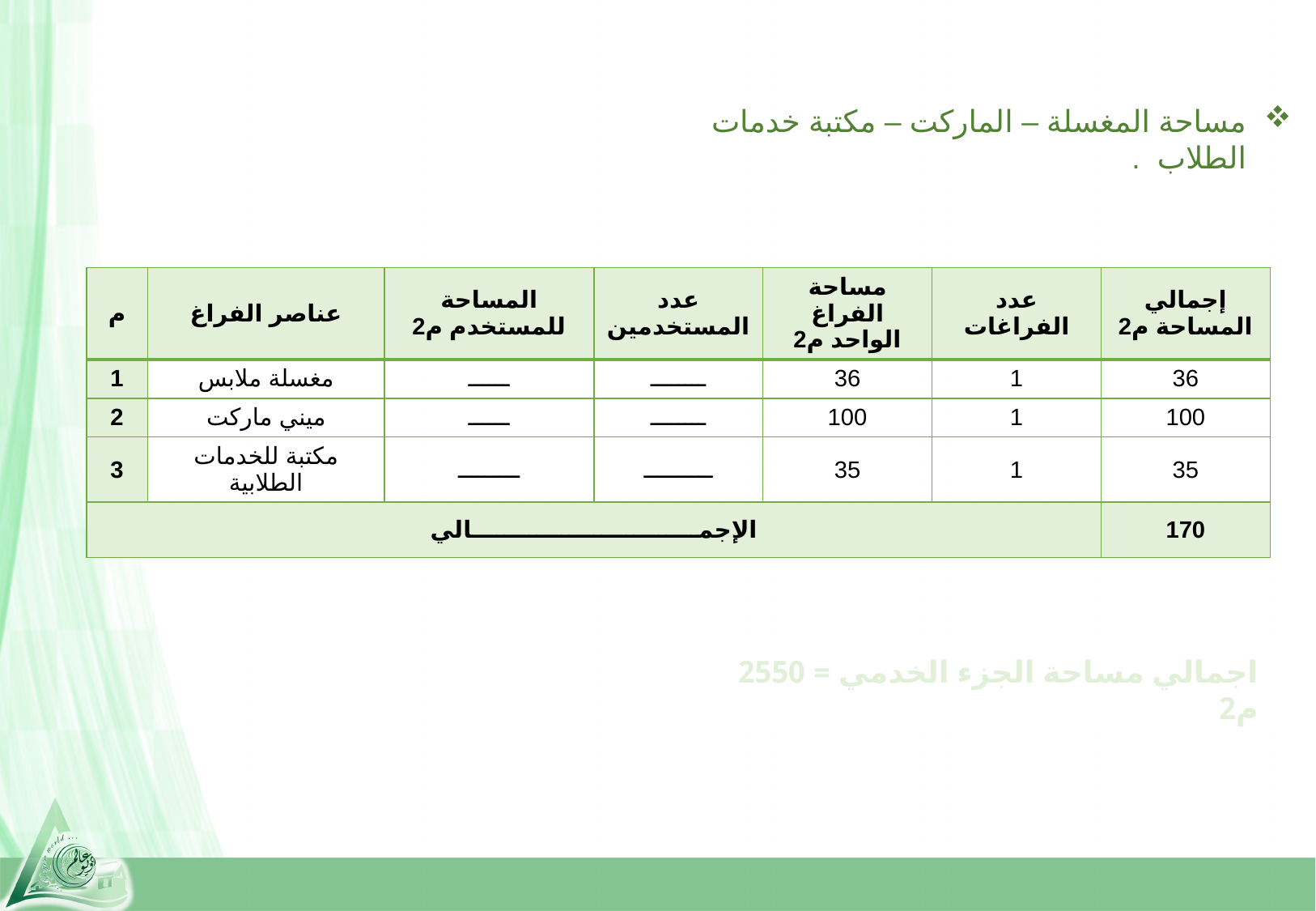

مساحة المغسلة – الماركت – مكتبة خدمات الطلاب  .
| م | عناصر الفراغ | المساحة للمستخدم م2 | عدد المستخدمين | مساحة الفراغ الواحد م2 | عدد الفراغات | إجمالي المساحة م2 |
| --- | --- | --- | --- | --- | --- | --- |
| 1 | مغسلة ملابس | ــــــ | ــــــــ | 36 | 1 | 36 |
| 2 | ميني ماركت | ــــــ | ــــــــ | 100 | 1 | 100 |
| 3 | مكتبة للخدمات الطلابية | ـــــــــ | ــــــــــ | 35 | 1 | 35 |
| الإجمــــــــــــــــــــــــــــالي |  |  |  |  |  | 170 |
اجمالي مساحة الجزء الخدمي = 2550 م2